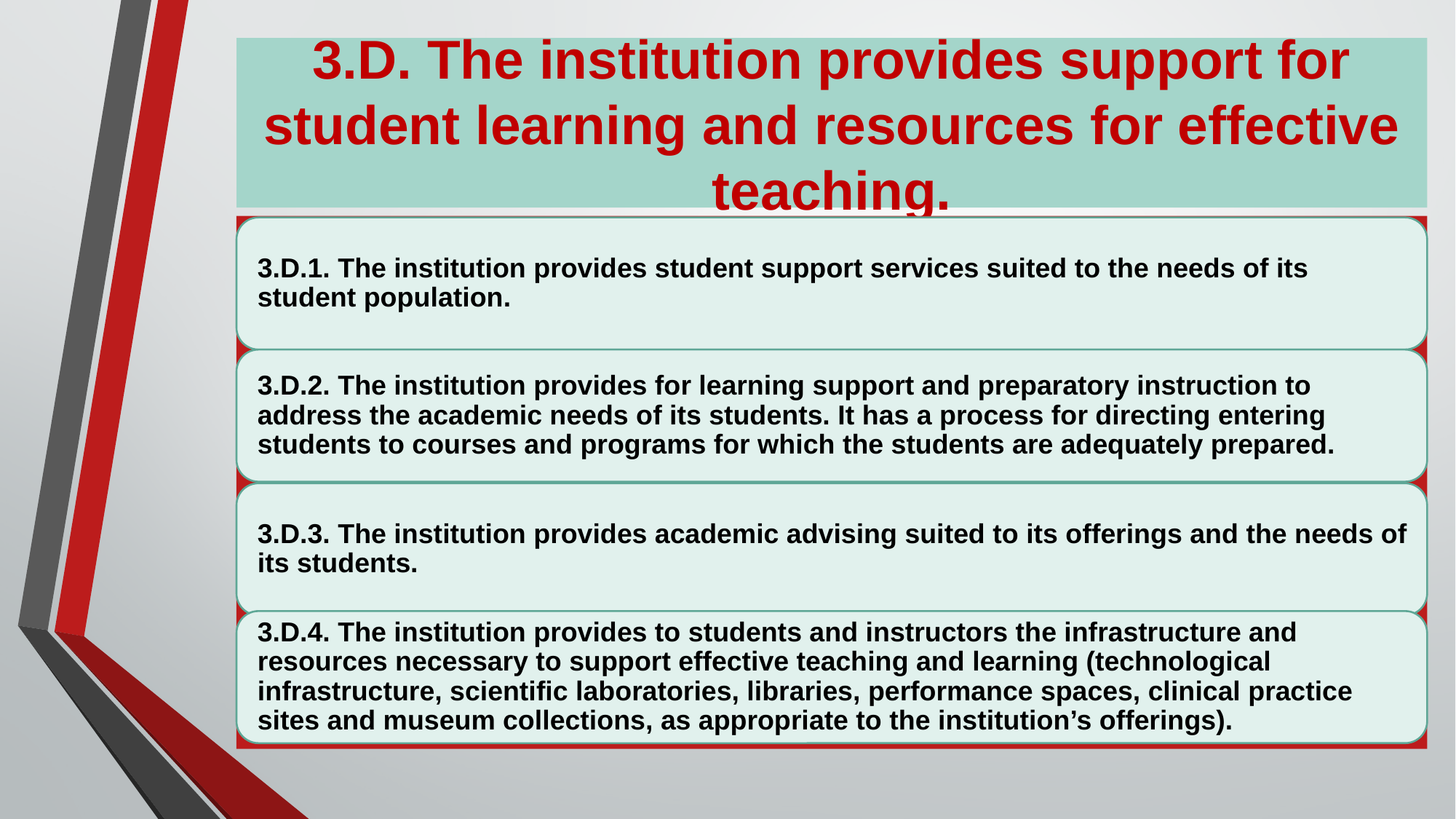

# 3.D. The institution provides support for student learning and resources for effective teaching.
3.D.1. The institution provides student support services suited to the needs of its student population.
3.D.2. The institution provides for learning support and preparatory instruction to address the academic needs of its students. It has a process for directing entering students to courses and programs for which the students are adequately prepared.
3.D.3. The institution provides academic advising suited to its offerings and the needs of its students.
3.D.4. The institution provides to students and instructors the infrastructure and resources necessary to support effective teaching and learning (technological infrastructure, scientific laboratories, libraries, performance spaces, clinical practice sites and museum collections, as appropriate to the institution’s offerings).